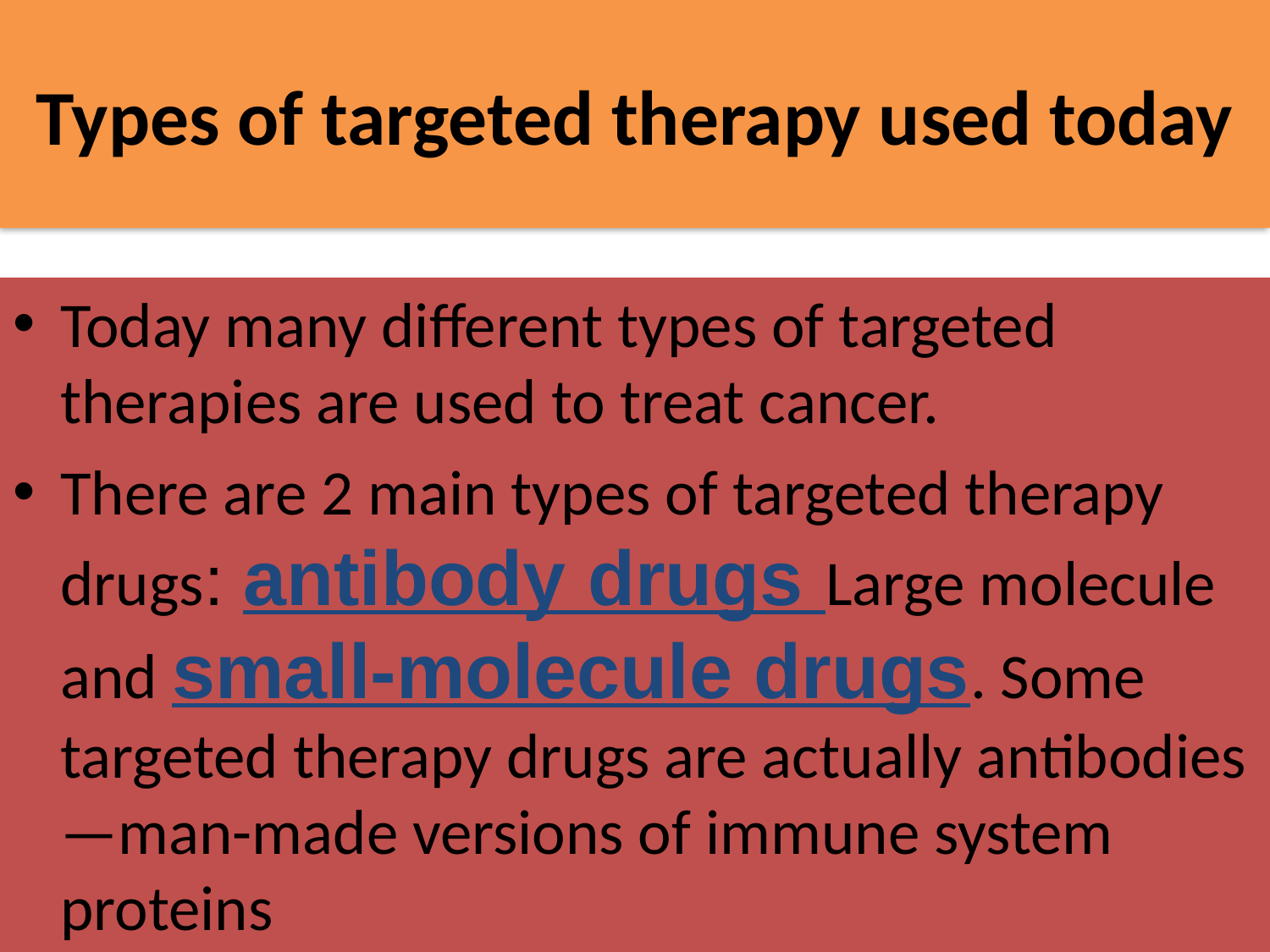

# Types of targeted therapy used today
Today many different types of targeted therapies are used to treat cancer.
There are 2 main types of targeted therapy drugs: antibody drugs Large molecule and small-molecule drugs. Some targeted therapy drugs are actually antibodies—man-made versions of immune system proteins